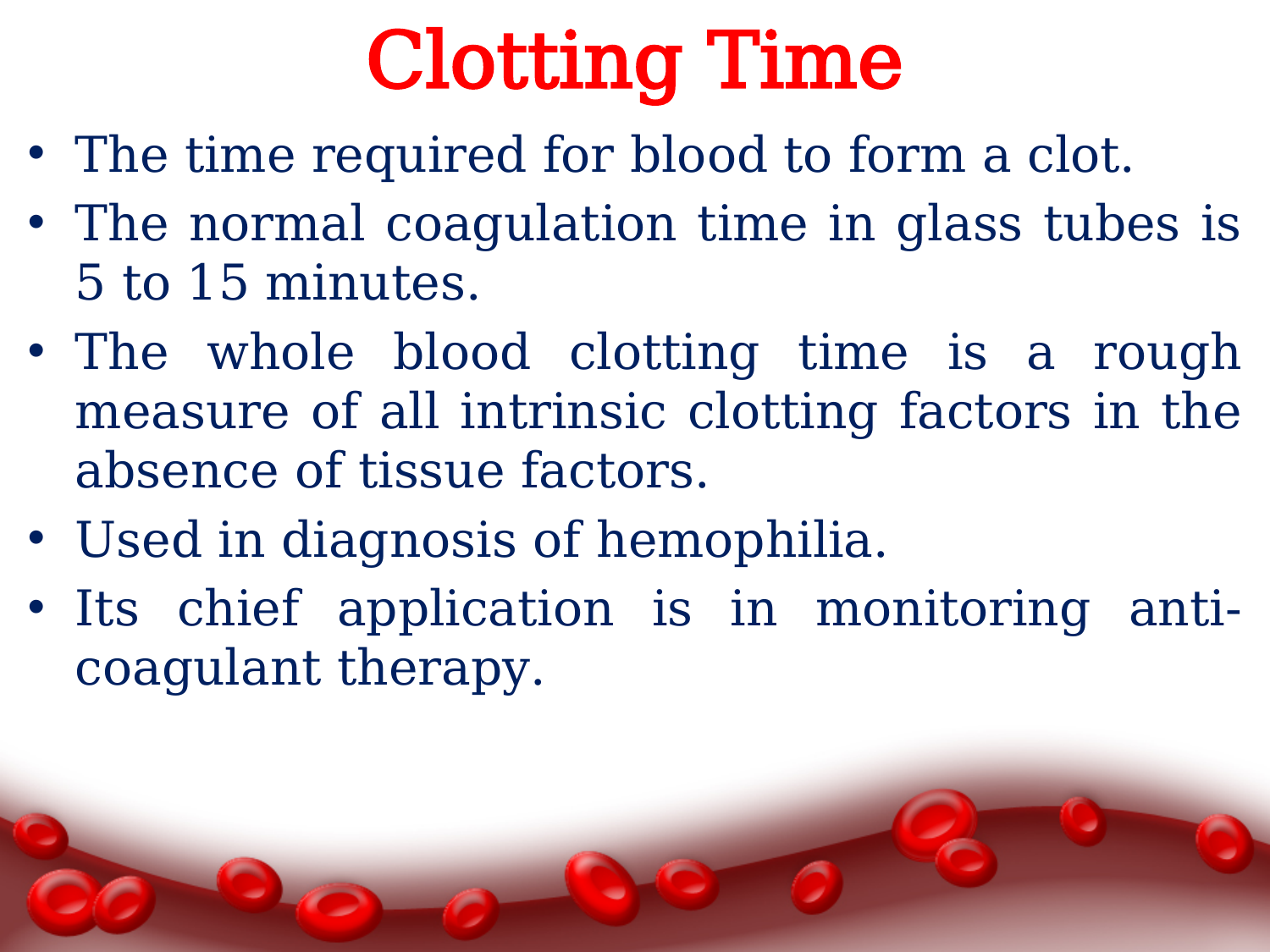

# Clotting Time
The time required for blood to form a clot.
The normal coagulation time in glass tubes is 5 to 15 minutes.
The whole blood clotting time is a rough measure of all intrinsic clotting factors in the absence of tissue factors.
Used in diagnosis of hemophilia.
Its chief application is in monitoring anti-coagulant therapy.